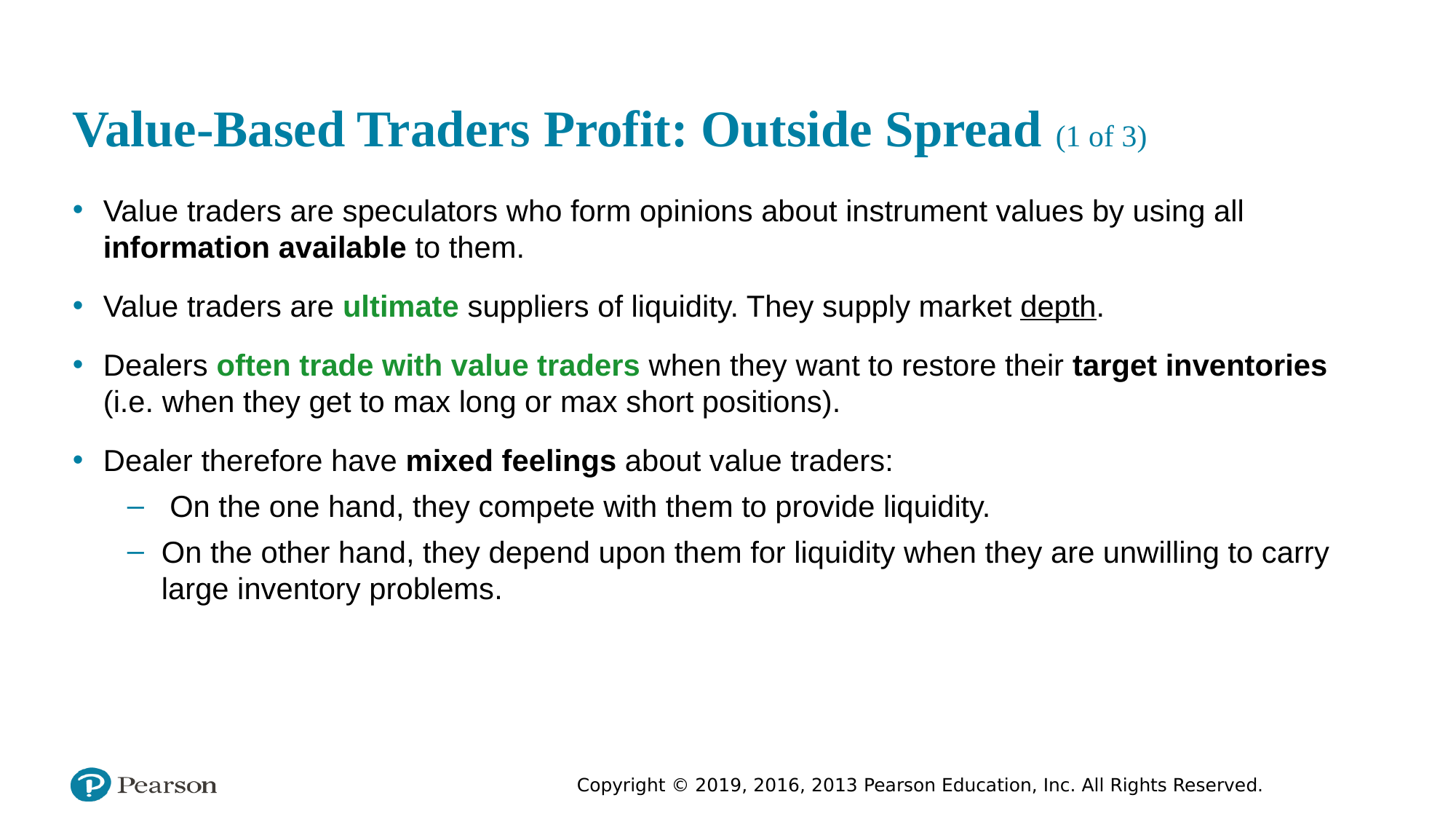

# Value-Based Traders Profit: Outside Spread (1 of 3)
Value traders are speculators who form opinions about instrument values by using all information available to them.
Value traders are ultimate suppliers of liquidity. They supply market depth.
Dealers often trade with value traders when they want to restore their target inventories (i.e. when they get to max long or max short positions).
Dealer therefore have mixed feelings about value traders:
 On the one hand, they compete with them to provide liquidity.
On the other hand, they depend upon them for liquidity when they are unwilling to carry large inventory problems.